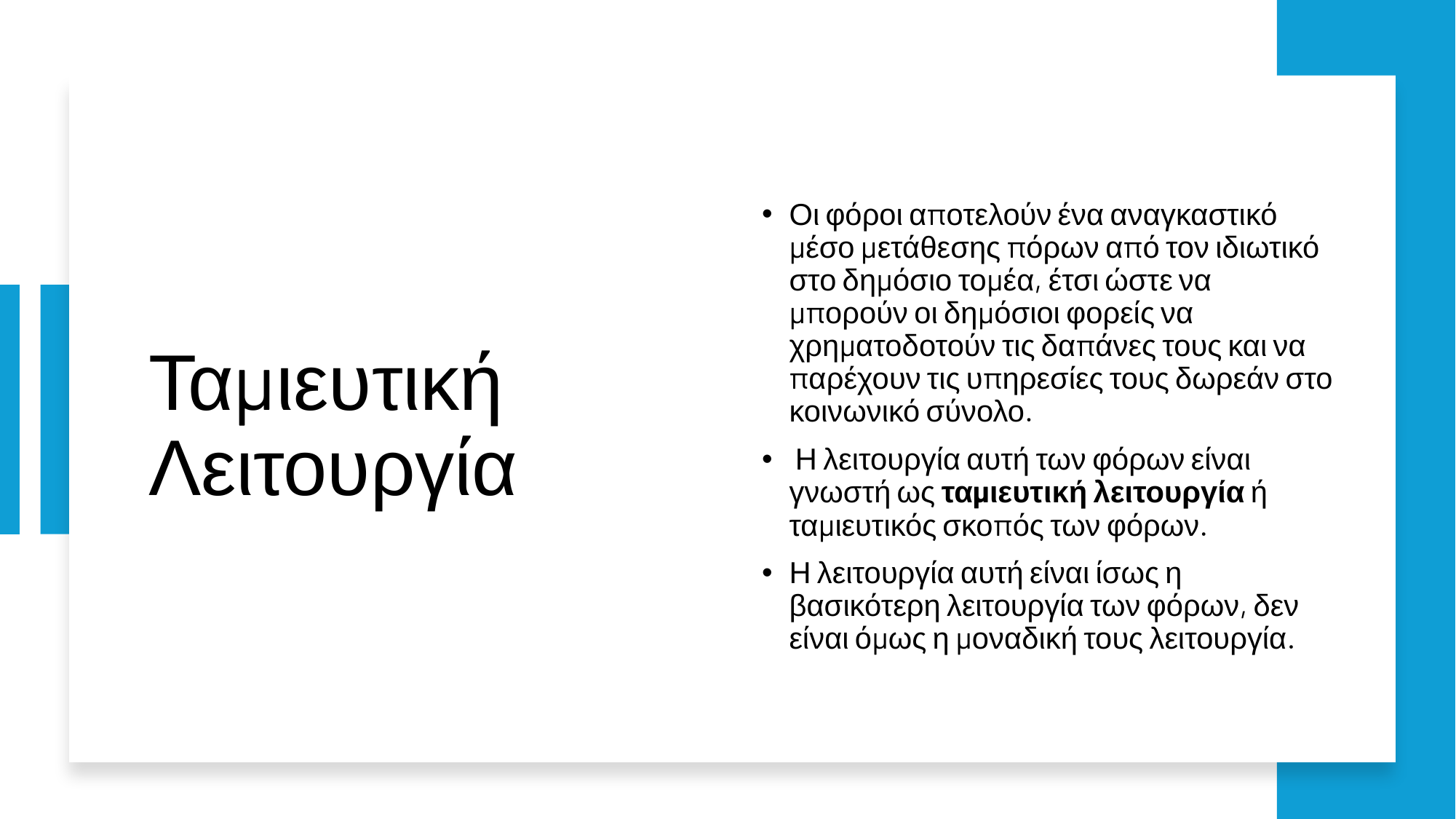

# Ταμιευτική Λειτουργία
Οι φόροι αποτελούν ένα αναγκαστικό μέσο μετάθεσης πόρων από τον ιδιωτικό στο δημόσιο τομέα, έτσι ώστε να μπορούν οι δημόσιοι φορείς να χρηματοδοτούν τις δαπάνες τους και να παρέχουν τις υπηρεσίες τους δωρεάν στο κοινωνικό σύνολο.
 Η λειτουργία αυτή των φόρων είναι γνωστή ως ταμιευτική λειτουργία ή ταμιευτικός σκοπός των φόρων.
Η λειτουργία αυτή είναι ίσως η βασικότερη λειτουργία των φόρων, δεν είναι όμως η μοναδική τους λειτουργία.